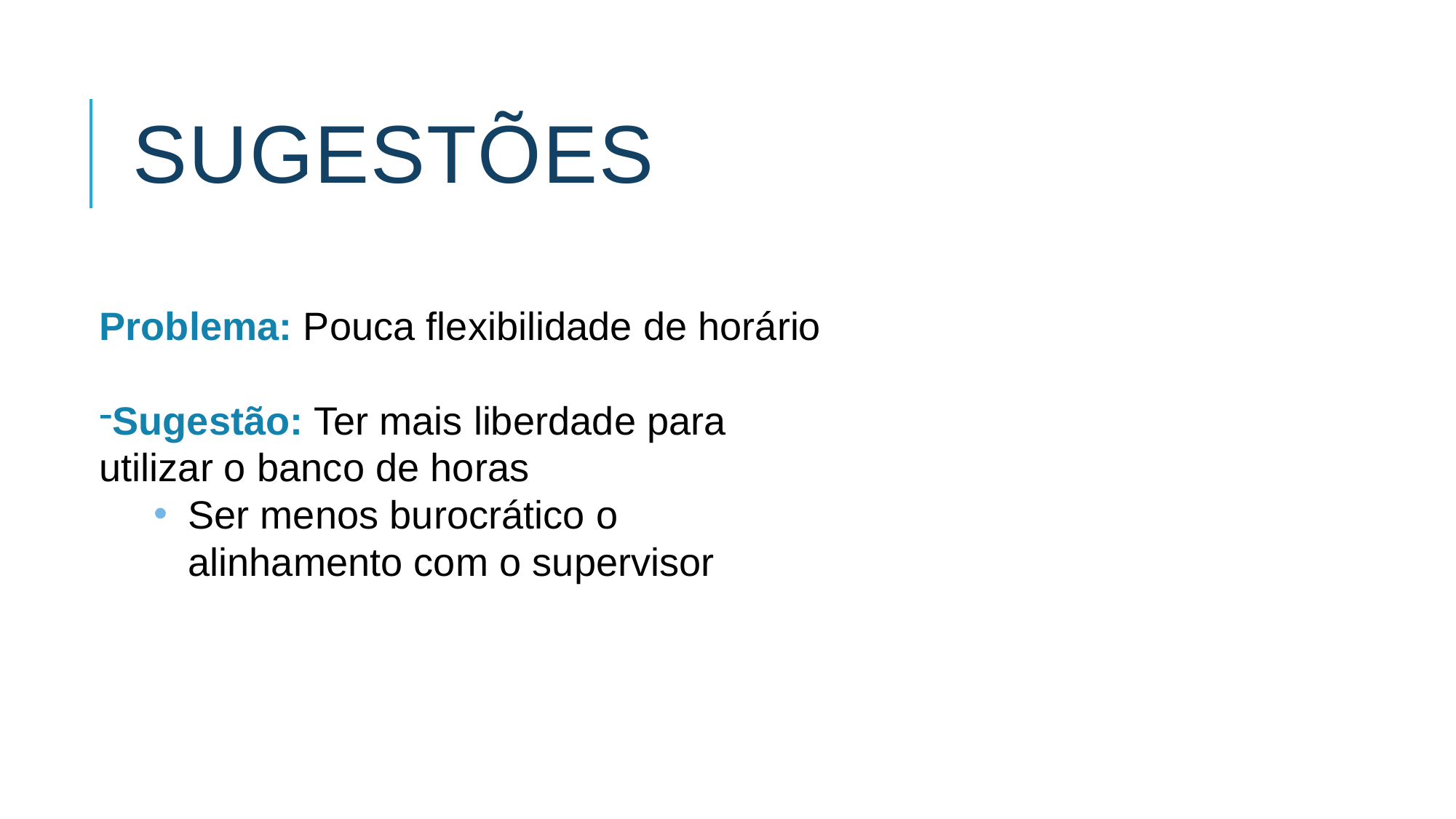

# Sugestões
Problema: Pouca flexibilidade de horário

Sugestão: Ter mais liberdade para utilizar o banco de horas
Ser menos burocrático o alinhamento com o supervisor